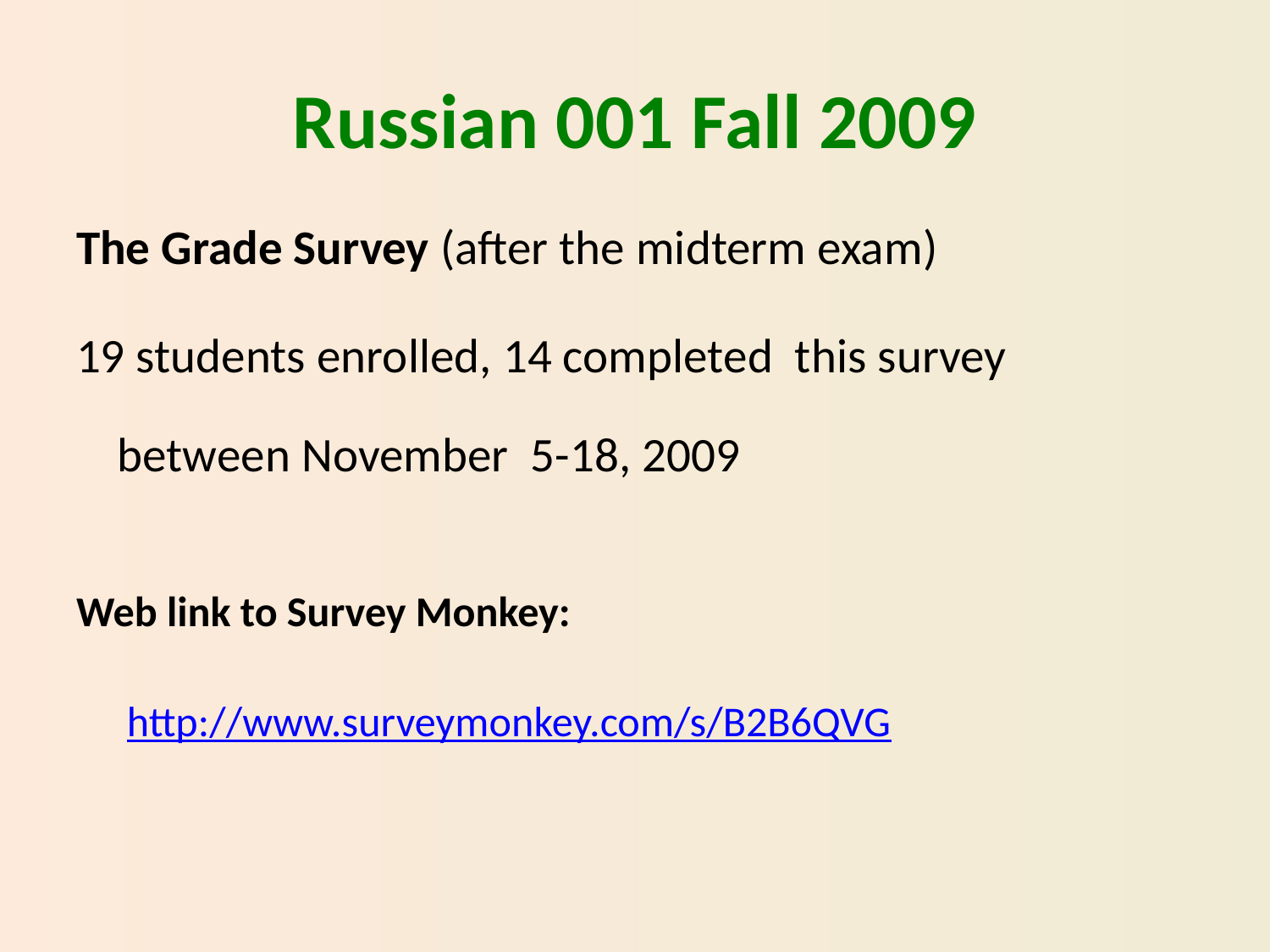

# Russian 001 Fall 2009
The Grade Survey (after the midterm exam)
19 students enrolled, 14 completed  this survey  between November  5-18, 2009

Web link to Survey Monkey:
 http://www.surveymonkey.com/s/B2B6QVG